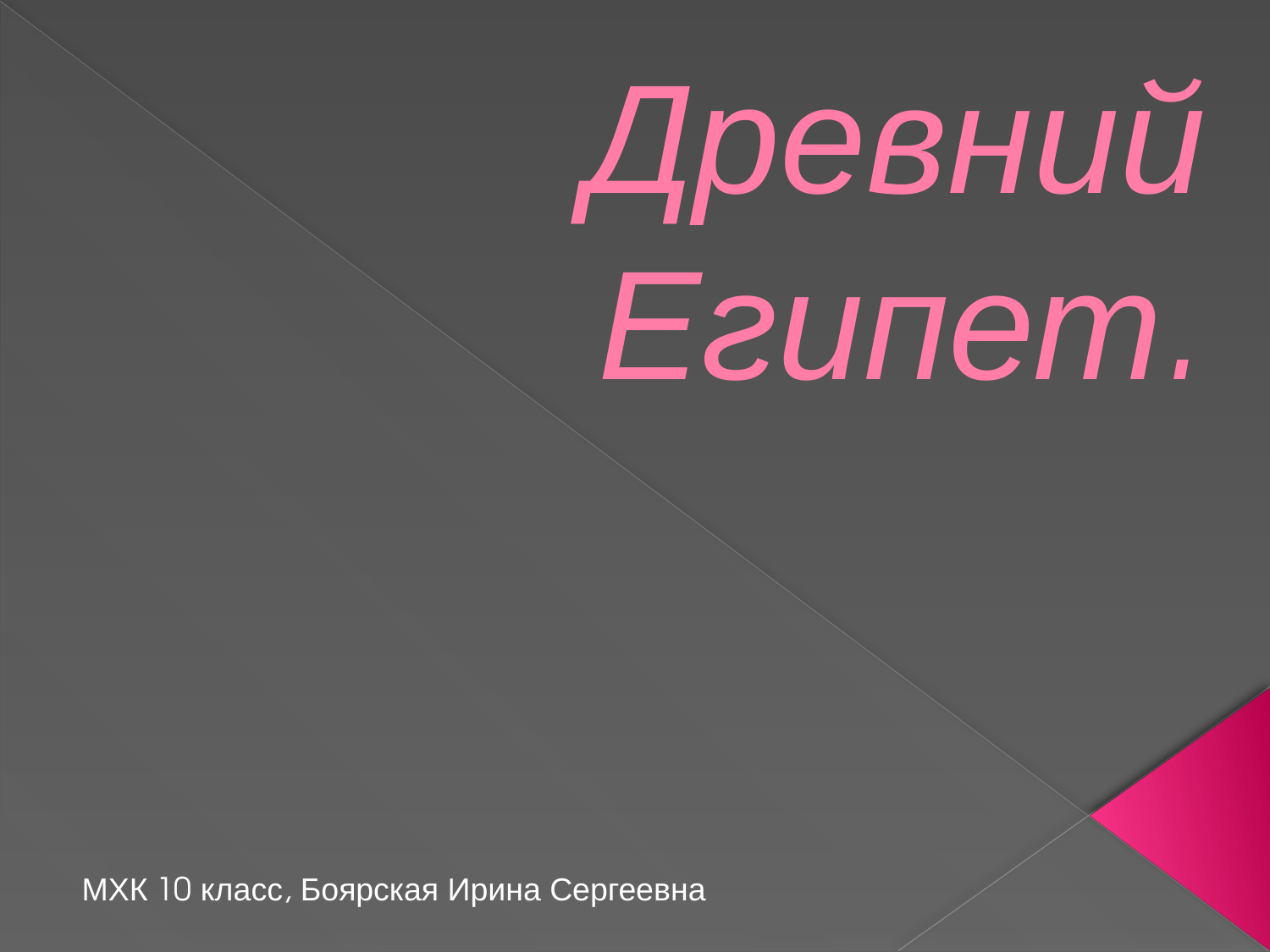

# Древний Египет.

МХК 10 класс, Боярская Ирина Сергеевна